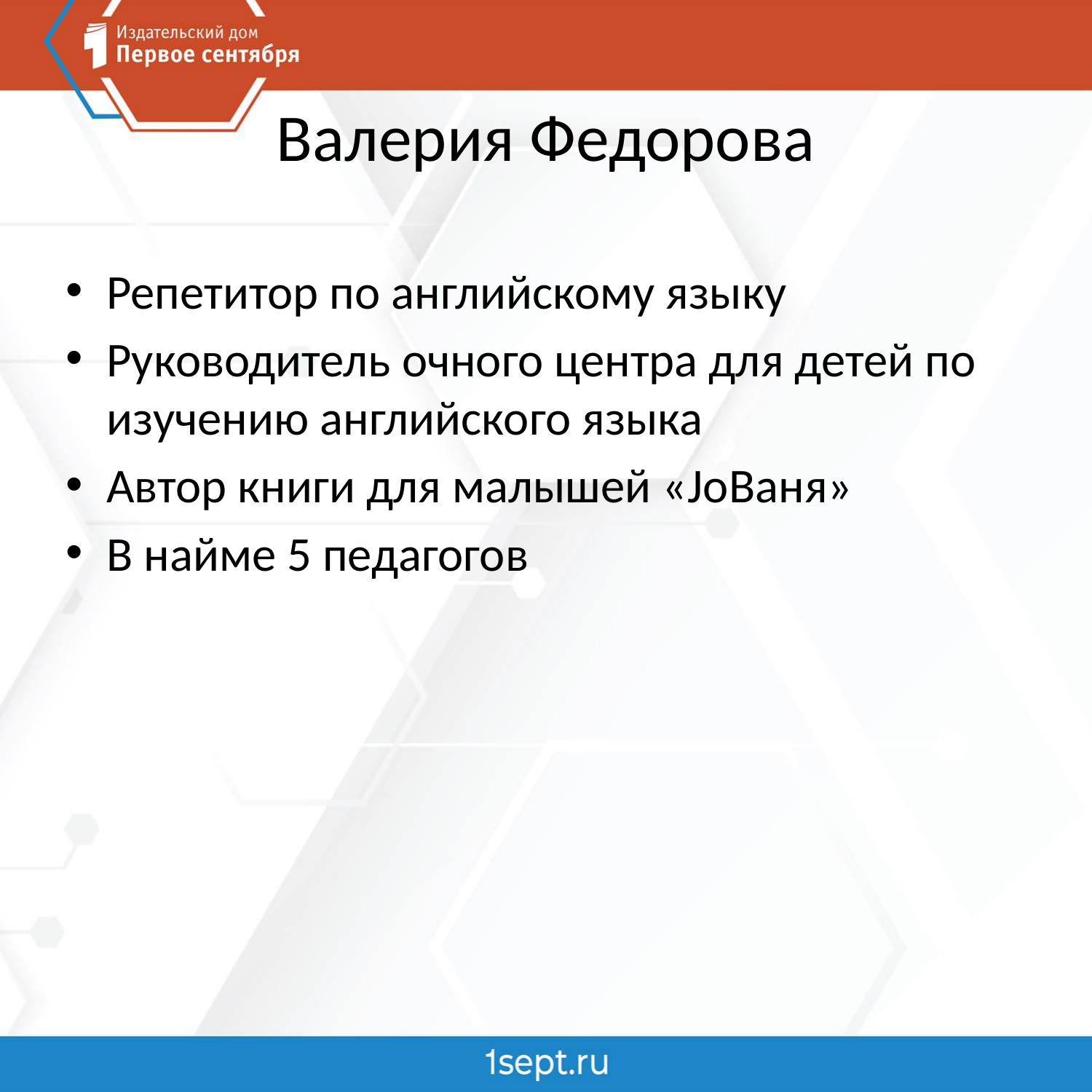

# Валерия Федорова
Репетитор по английскому языку
Руководитель очного центра для детей по изучению английского языка
Автор книги для малышей «JoВаня»
В найме 5 педагогов